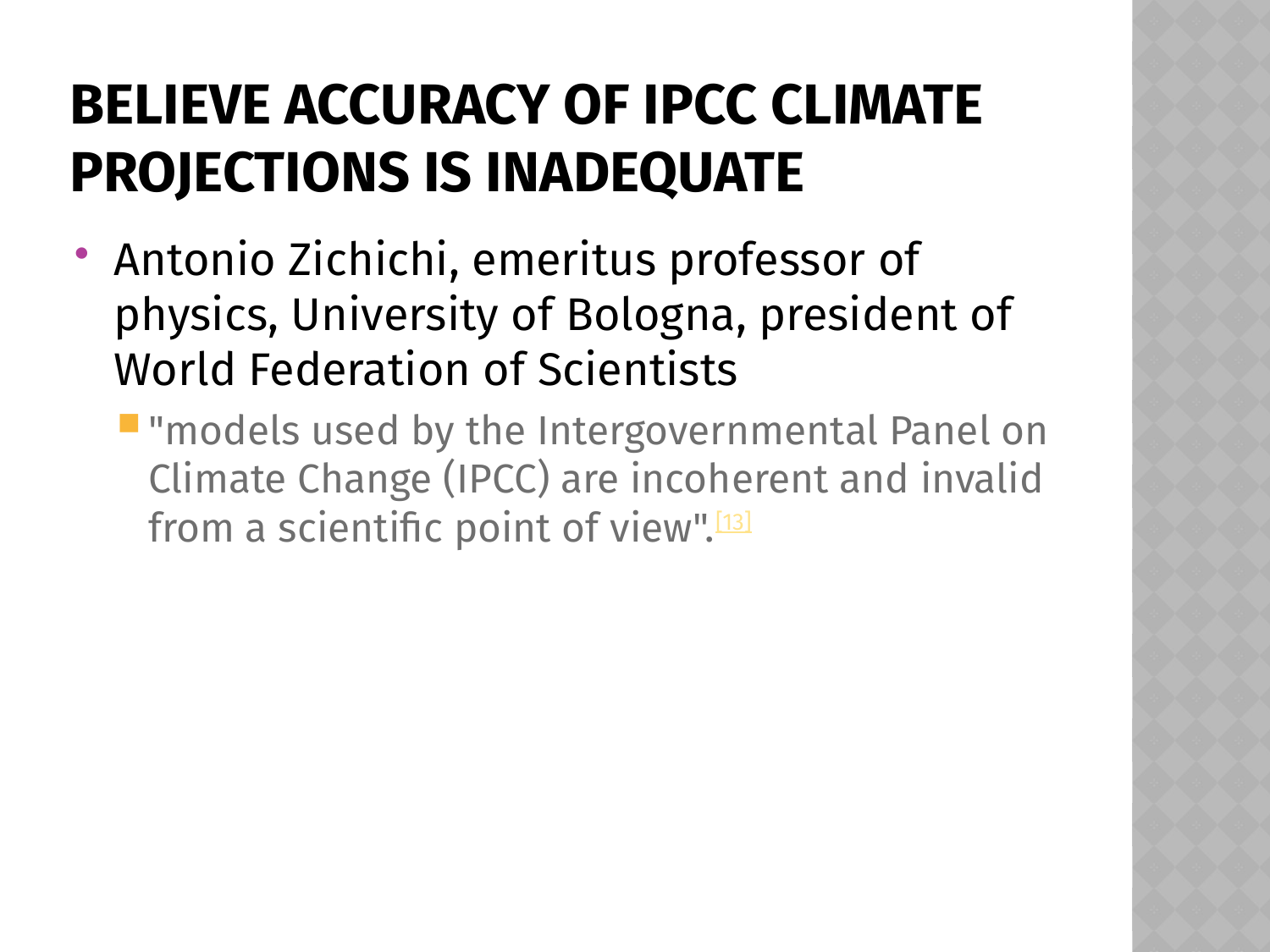

# Believe accuracy of ipcc climate projections is inadequate
Antonio Zichichi, emeritus professor of physics, University of Bologna, president of World Federation of Scientists
"models used by the Intergovernmental Panel on Climate Change (IPCC) are incoherent and invalid from a scientific point of view".[13]